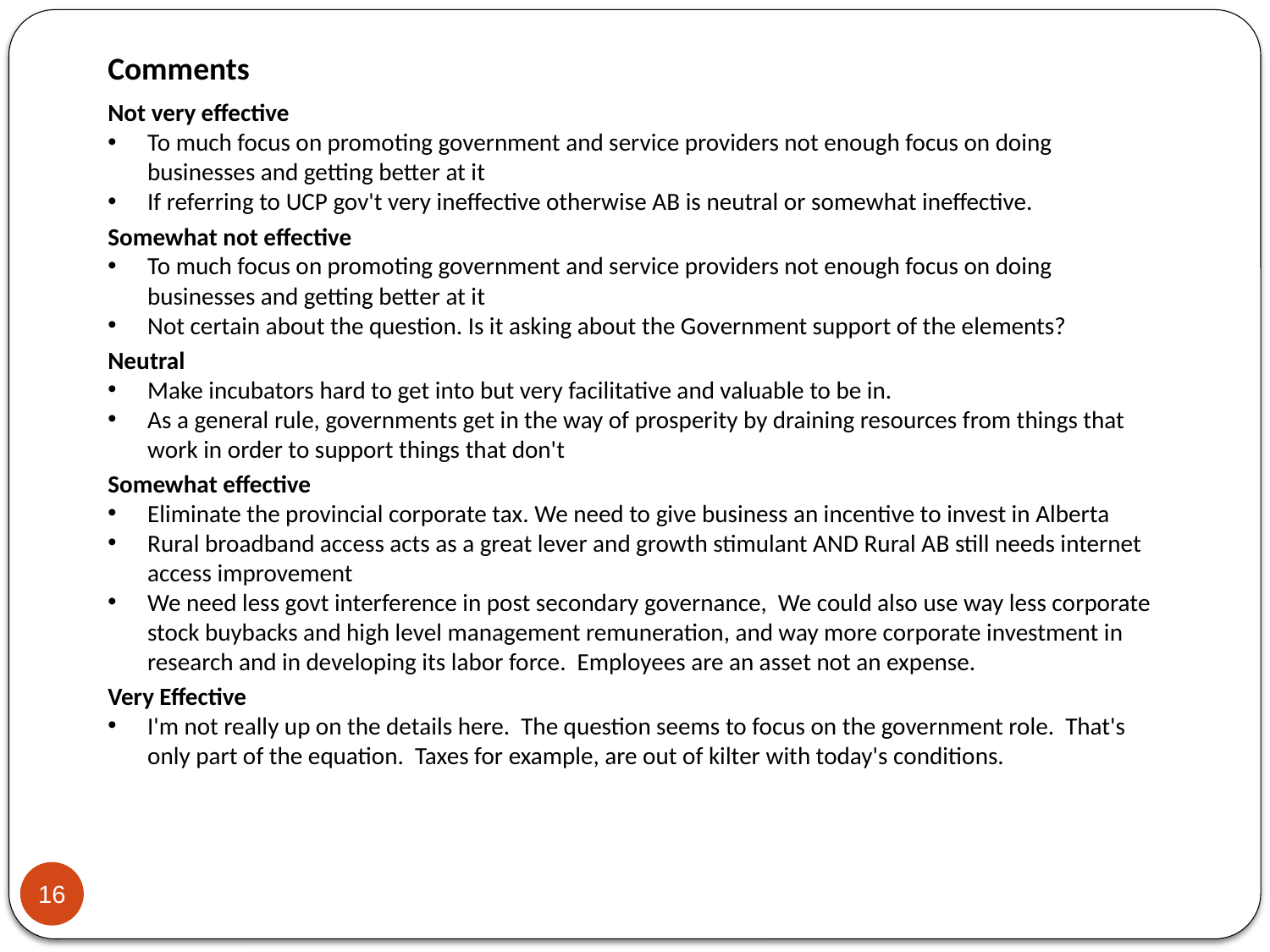

Comments
Not very effective
To much focus on promoting government and service providers not enough focus on doing businesses and getting better at it
If referring to UCP gov't very ineffective otherwise AB is neutral or somewhat ineffective.
Somewhat not effective
To much focus on promoting government and service providers not enough focus on doing businesses and getting better at it
Not certain about the question. Is it asking about the Government support of the elements?
Neutral
Make incubators hard to get into but very facilitative and valuable to be in.
As a general rule, governments get in the way of prosperity by draining resources from things that work in order to support things that don't
Somewhat effective
Eliminate the provincial corporate tax. We need to give business an incentive to invest in Alberta
Rural broadband access acts as a great lever and growth stimulant AND Rural AB still needs internet access improvement
We need less govt interference in post secondary governance,  We could also use way less corporate stock buybacks and high level management remuneration, and way more corporate investment in research and in developing its labor force.  Employees are an asset not an expense.
Very Effective
I'm not really up on the details here.  The question seems to focus on the government role.  That's only part of the equation.  Taxes for example, are out of kilter with today's conditions.
16